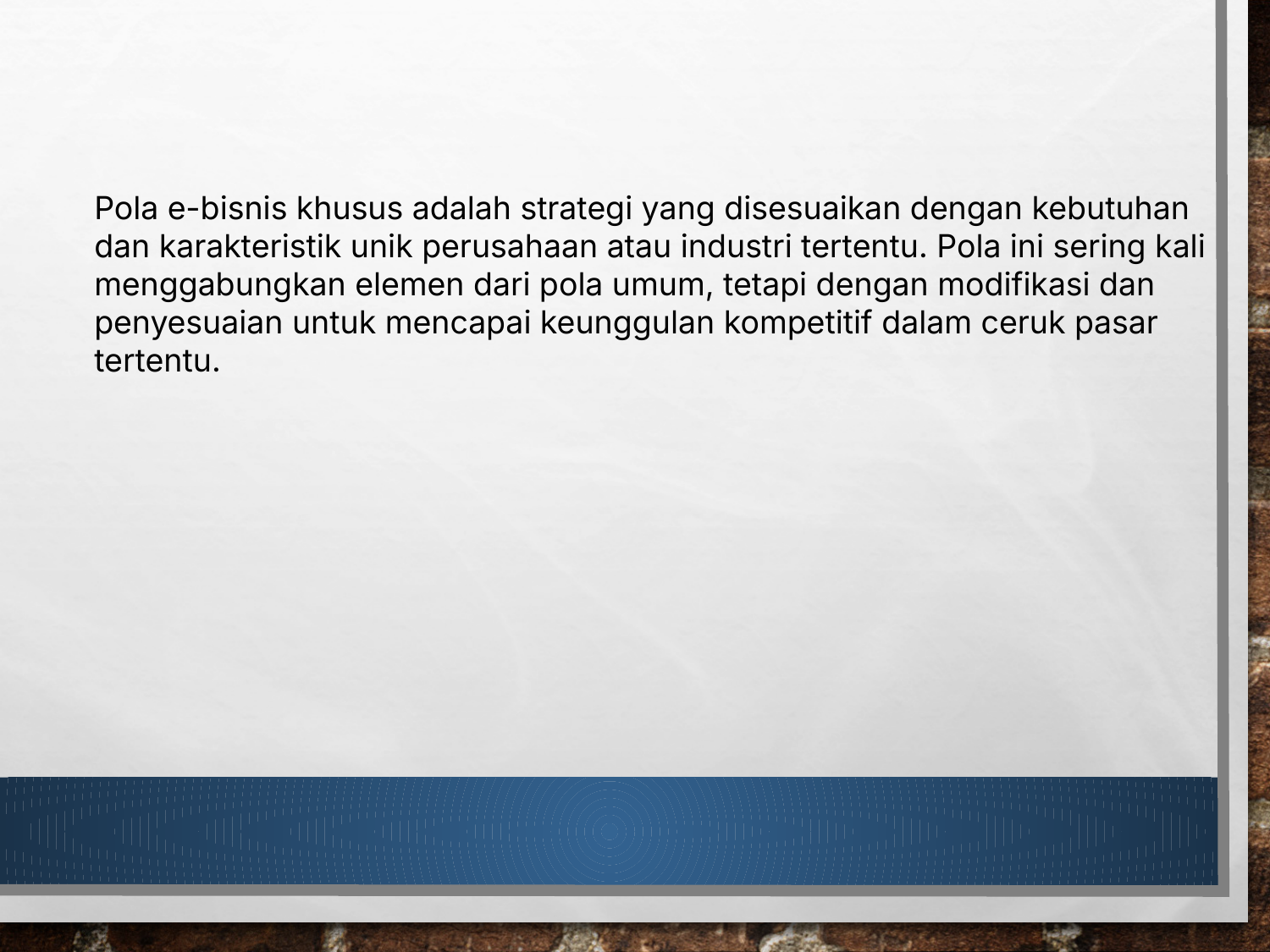

Pola e-bisnis khusus adalah strategi yang disesuaikan dengan kebutuhan dan karakteristik unik perusahaan atau industri tertentu. Pola ini sering kali menggabungkan elemen dari pola umum, tetapi dengan modifikasi dan penyesuaian untuk mencapai keunggulan kompetitif dalam ceruk pasar tertentu.